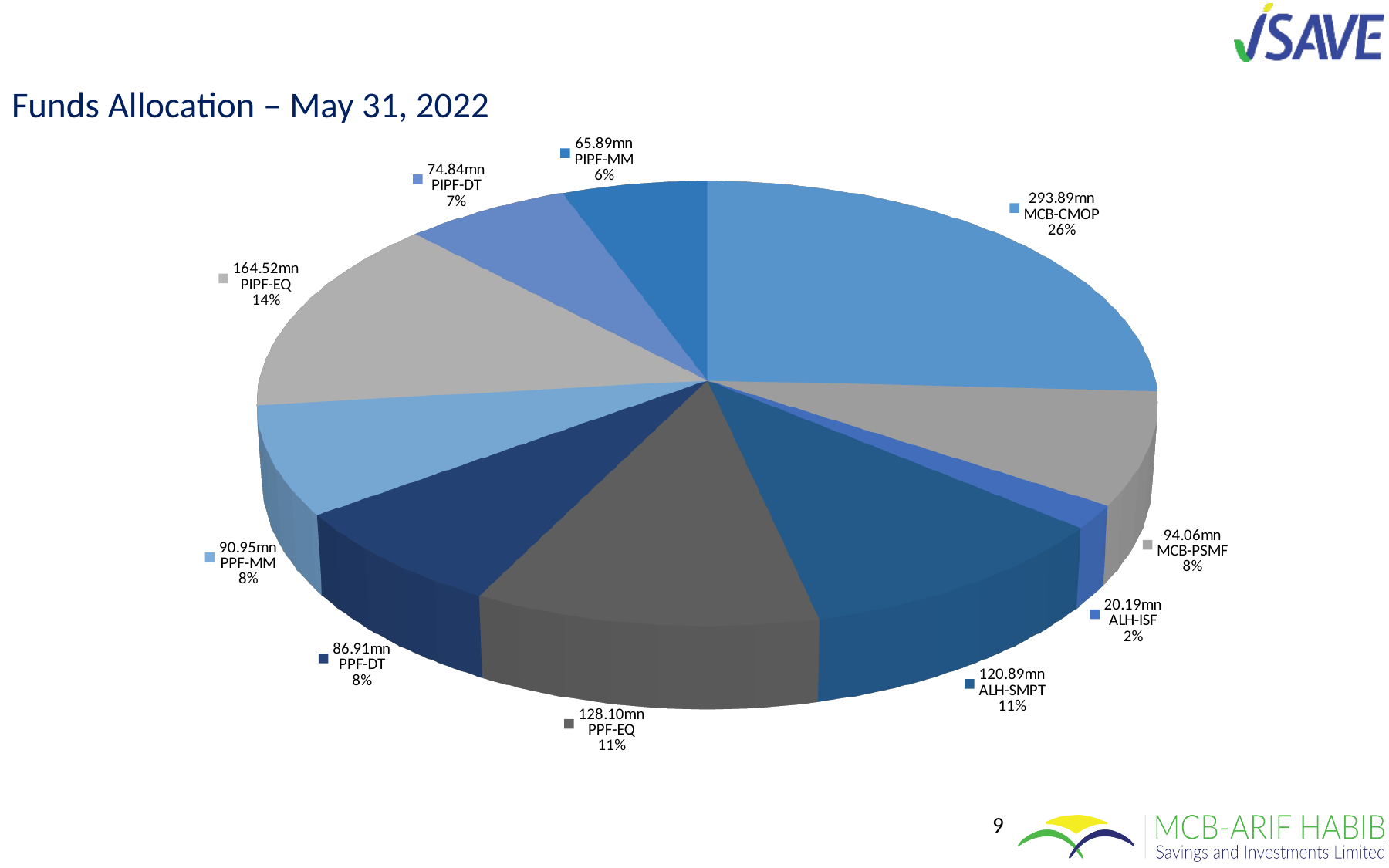

Funds Allocation – May 31, 2022

[unsupported chart]

9